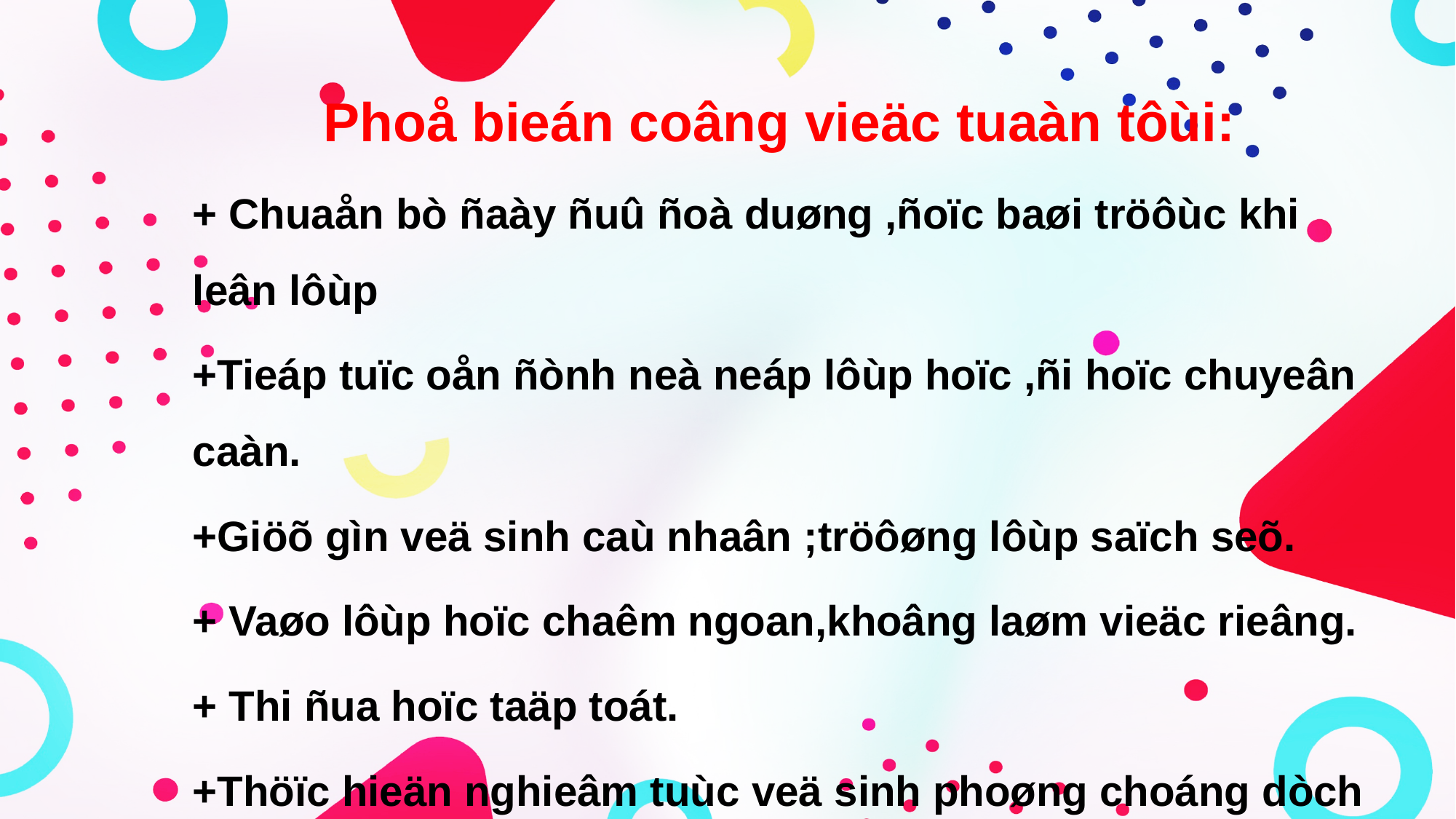

Phoå bieán coâng vieäc tuaàn tôùi:
+ Chuaån bò ñaày ñuû ñoà duøng ,ñoïc baøi tröôùc khi leân lôùp
+Tieáp tuïc oån ñònh neà neáp lôùp hoïc ,ñi hoïc chuyeân caàn.
+Giöõ gìn veä sinh caù nhaân ;tröôøng lôùp saïch seõ.
+ Vaøo lôùp hoïc chaêm ngoan,khoâng laøm vieäc rieâng.
+ Thi ñua hoïc taäp toát.
+Thöïc hieän nghieâm tuùc veä sinh phoøng choáng dòch beänh.